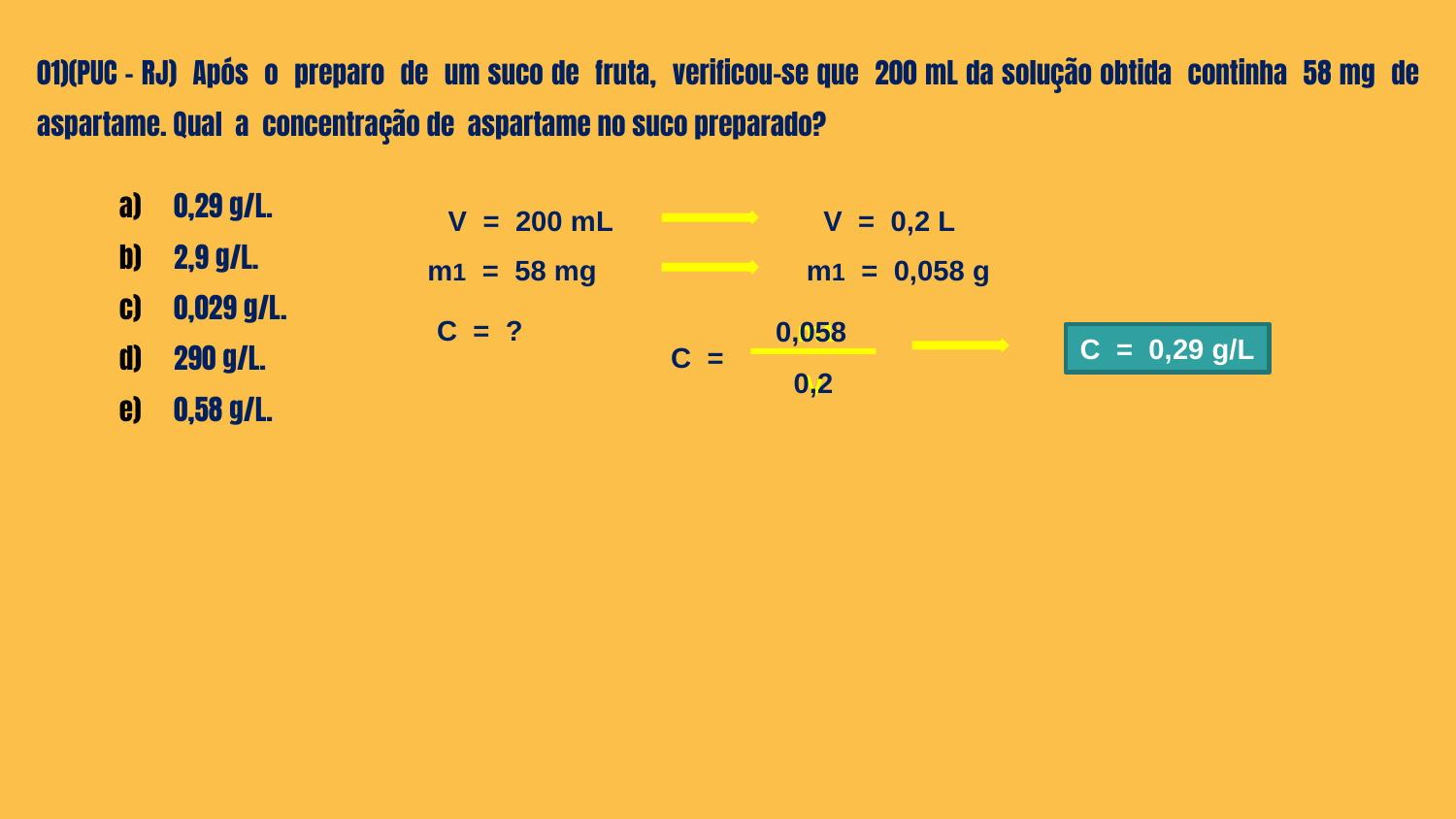

01)(PUC – RJ)  Após  o  preparo  de  um suco de  fruta,  verificou-se que  200 mL da solução obtida  continha  58 mg  de  aspartame. Qual  a  concentração de  aspartame no suco preparado?
0,29 g/L.
2,9 g/L.
0,029 g/L.
290 g/L.
0,58 g/L.
V  =  200 mL
V  =  0,2 L

m1  =  58 mg
m1  =  0,058 g

C  =  ?
0,058
m1
C  =  0,29 g/L

C  =
0,2
V